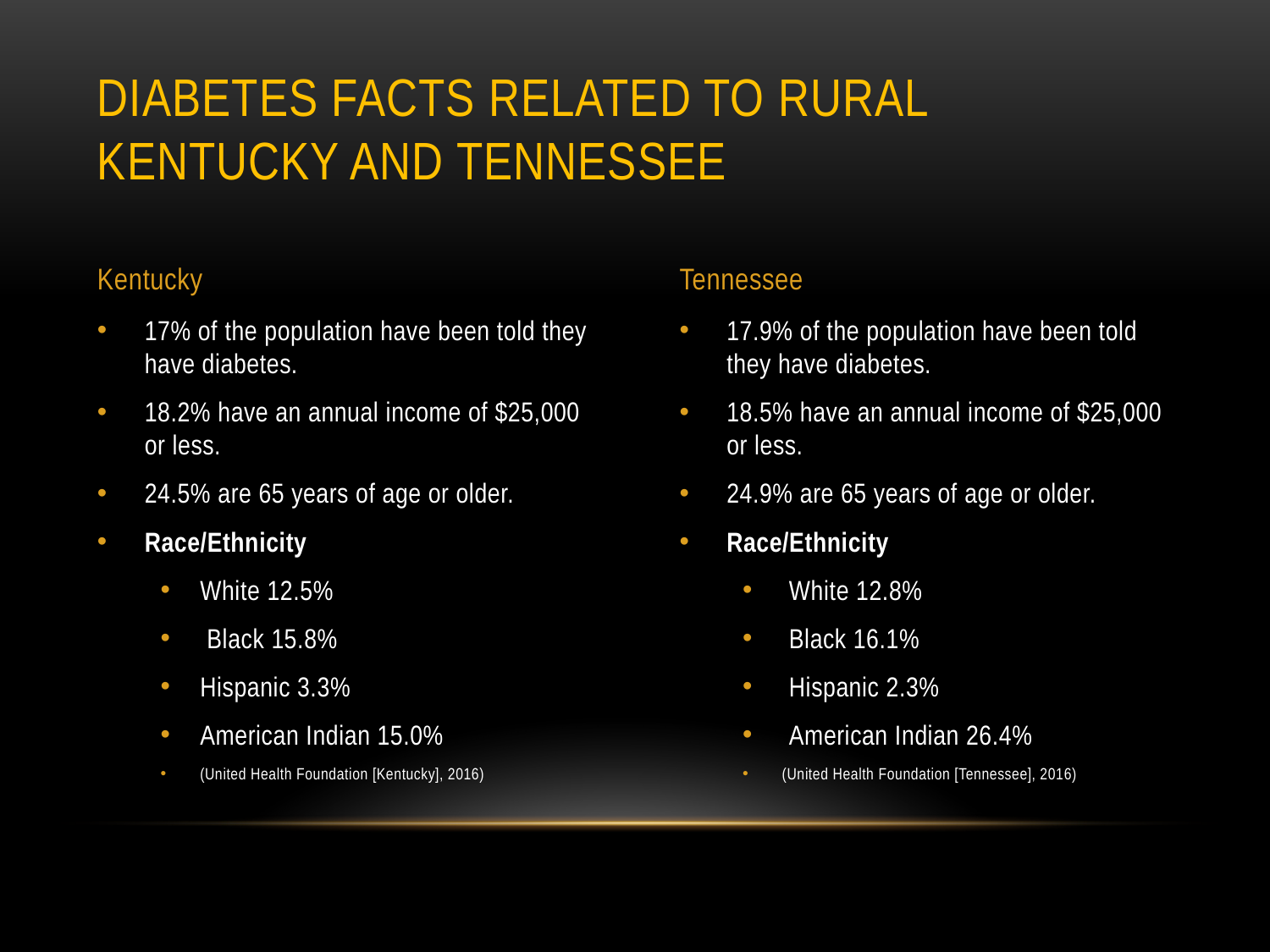

# Diabetes facts related to rural Kentucky and Tennessee
Kentucky
Tennessee
17% of the population have been told they have diabetes.
18.2% have an annual income of $25,000 or less.
24.5% are 65 years of age or older.
Race/Ethnicity
White 12.5%
 Black 15.8%
Hispanic 3.3%
American Indian 15.0%
(United Health Foundation [Kentucky], 2016)

17.9% of the population have been told they have diabetes.
18.5% have an annual income of $25,000 or less.
24.9% are 65 years of age or older.
Race/Ethnicity
 White 12.8%
 Black 16.1%
 Hispanic 2.3%
 American Indian 26.4%
(United Health Foundation [Tennessee], 2016)